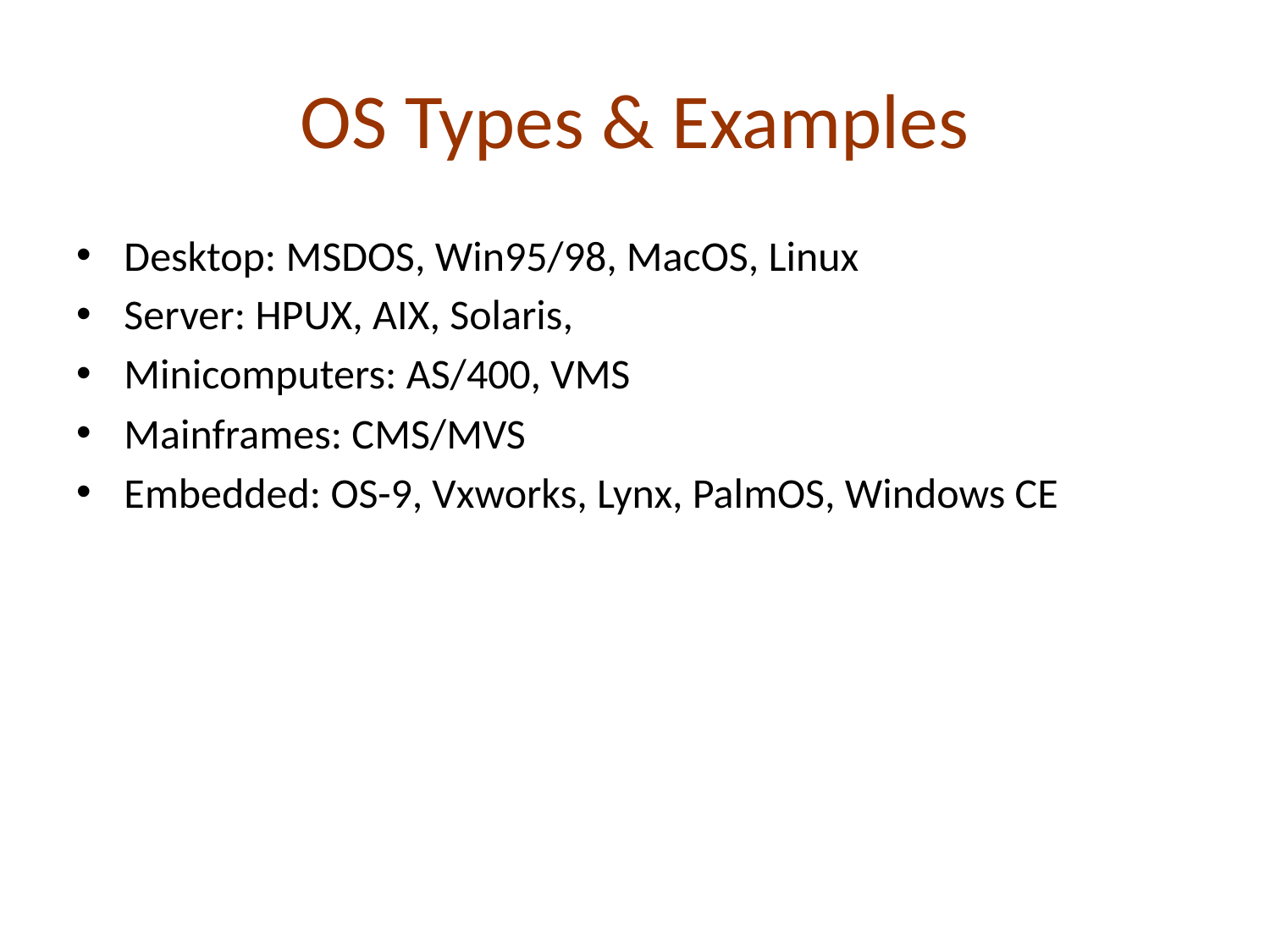

# OS Types & Examples
Desktop: MSDOS, Win95/98, MacOS, Linux
Server: HPUX, AIX, Solaris,
Minicomputers: AS/400, VMS
Mainframes: CMS/MVS
Embedded: OS-9, Vxworks, Lynx, PalmOS, Windows CE